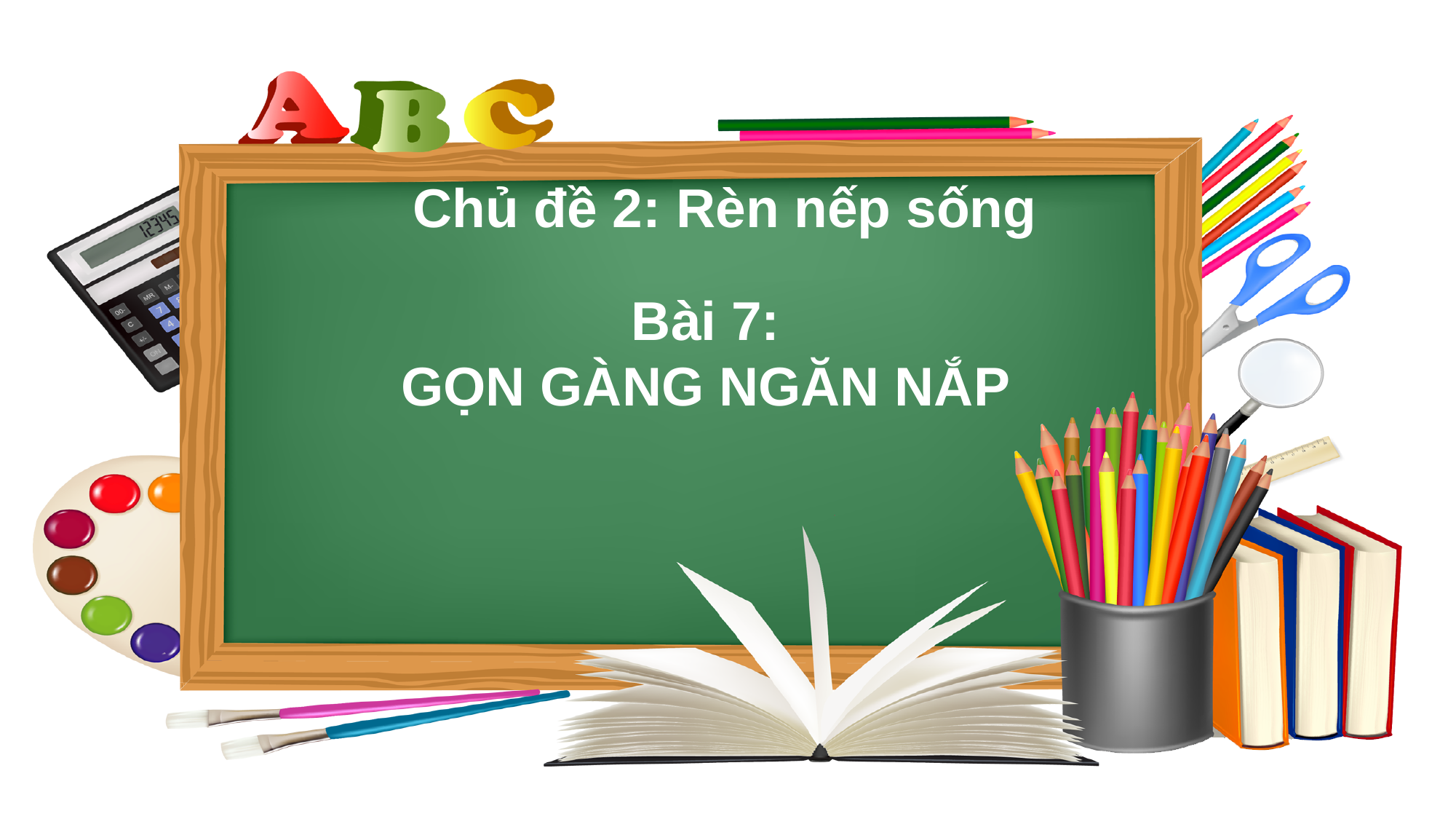

Chủ đề 2: Rèn nếp sống
Bài 7:
GỌN GÀNG NGĂN NẮP